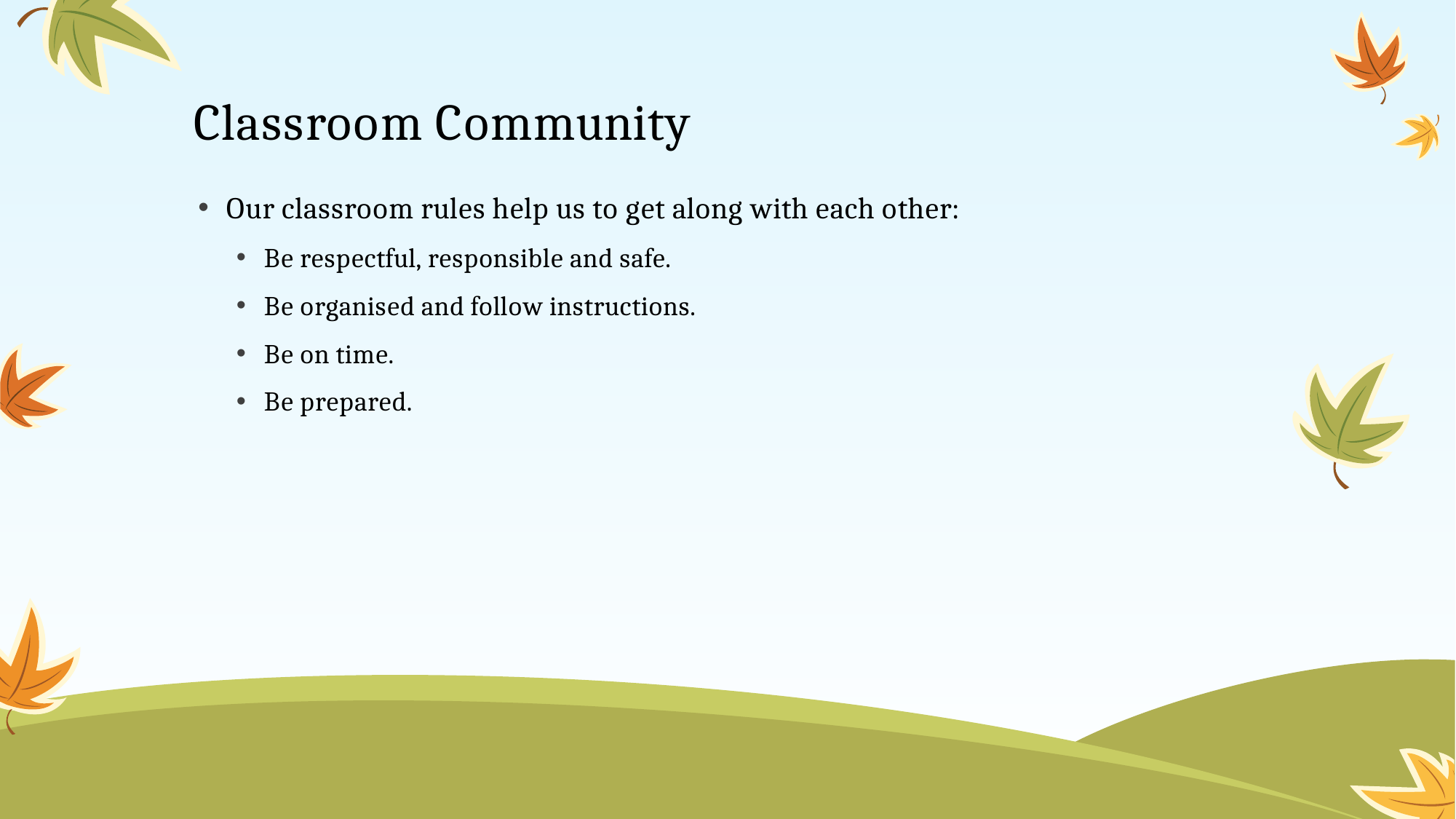

# Classroom Community
Our classroom rules help us to get along with each other:
Be respectful, responsible and safe.
Be organised and follow instructions.
Be on time.
Be prepared.